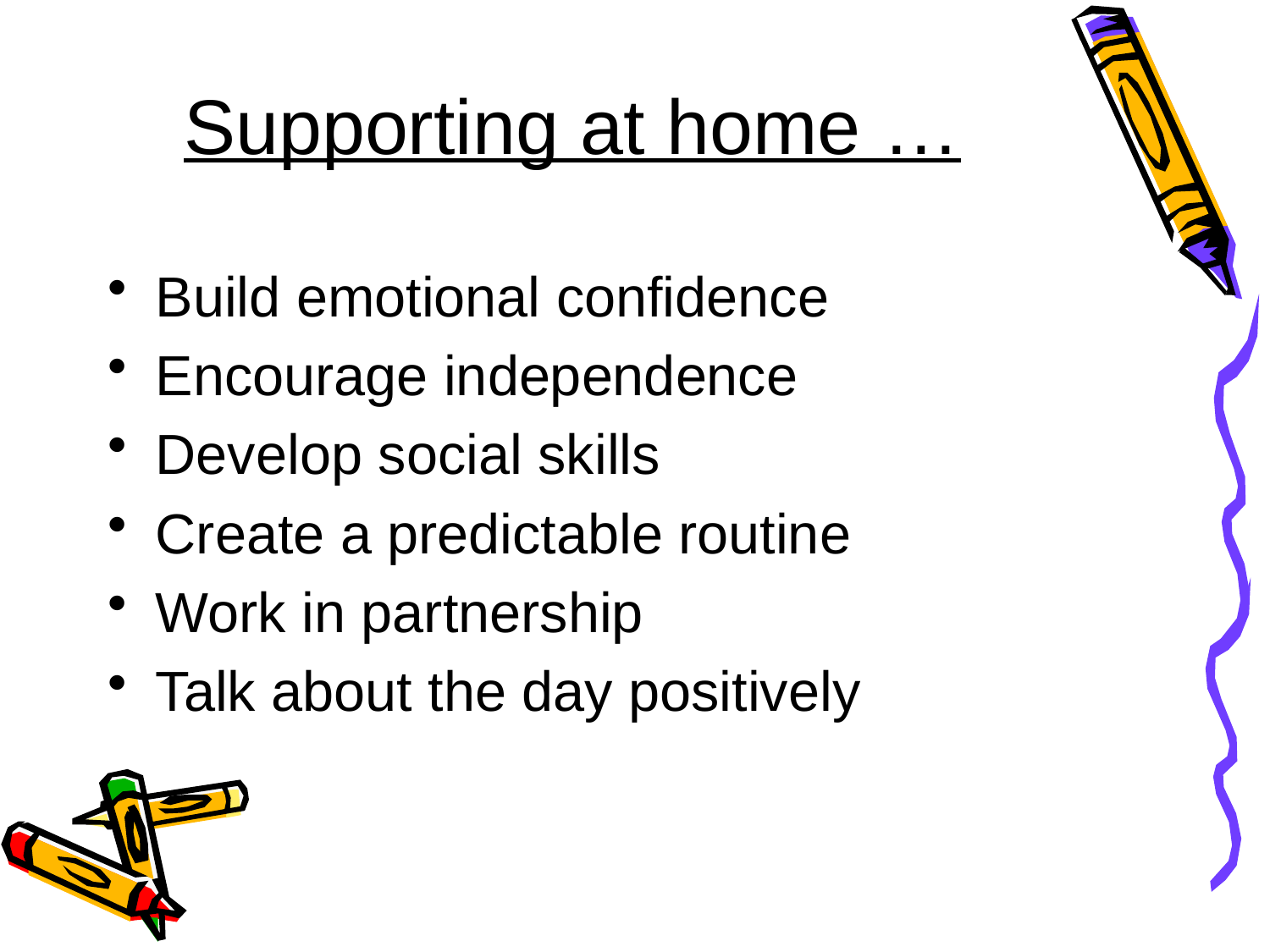

# Supporting at home …
Build emotional confidence
Encourage independence
Develop social skills
Create a predictable routine
Work in partnership
Talk about the day positively